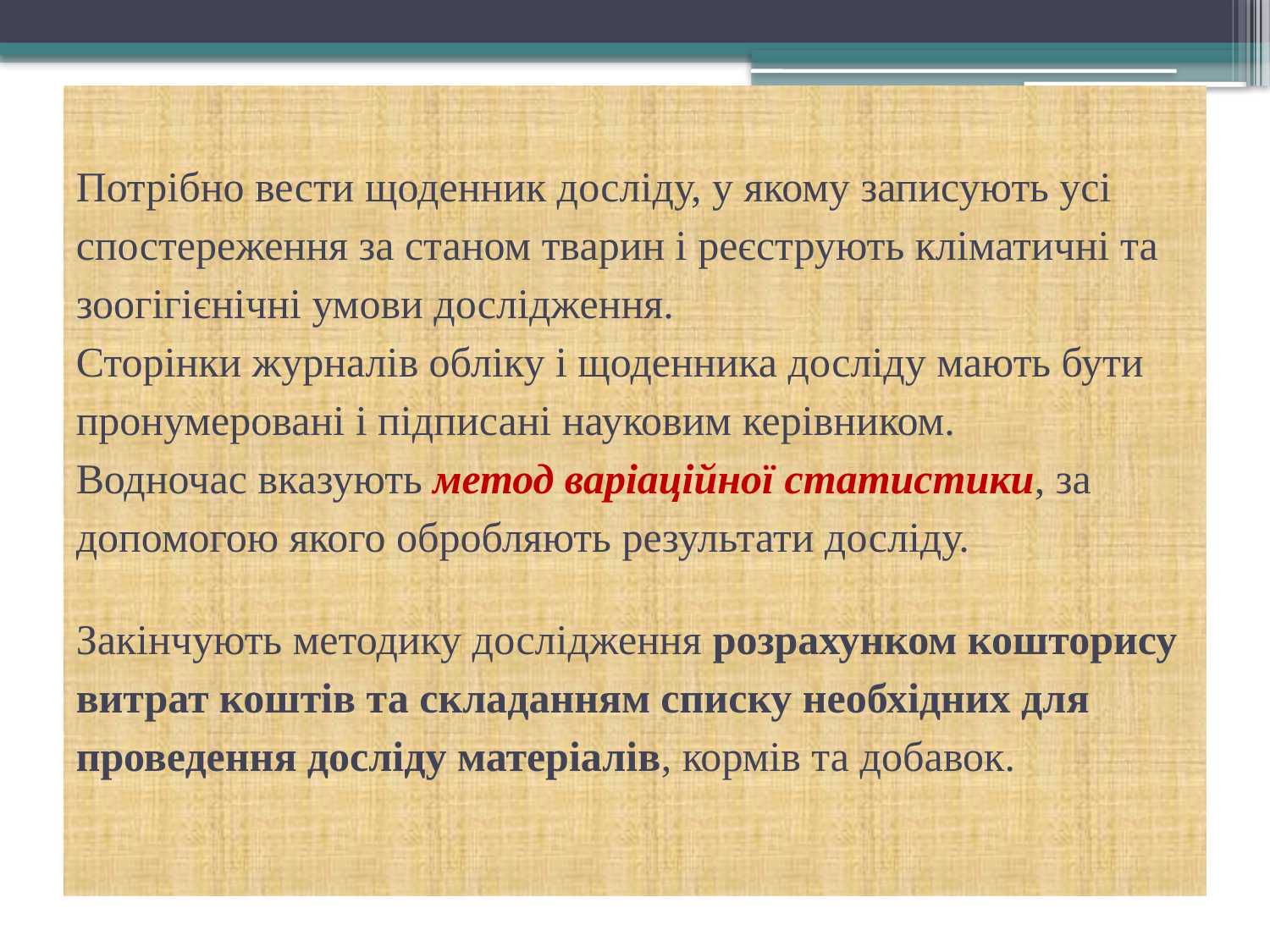

# Потрібно вести щоденник досліду, у якому записують усі спостереження за станом тварин і реєструють кліматичні та зоогігієнічні умови дослідження. Сторінки журналів обліку і щоденника досліду мають бути пронумеровані і підписані науковим керівником. Водночас вказують метод варіаційної статистики, за допомогою якого обробляють результати досліду. Закінчують методику дослідження розрахунком кошторису витрат коштів та складанням списку необхідних для проведення досліду матеріалів, кормів та добавок.